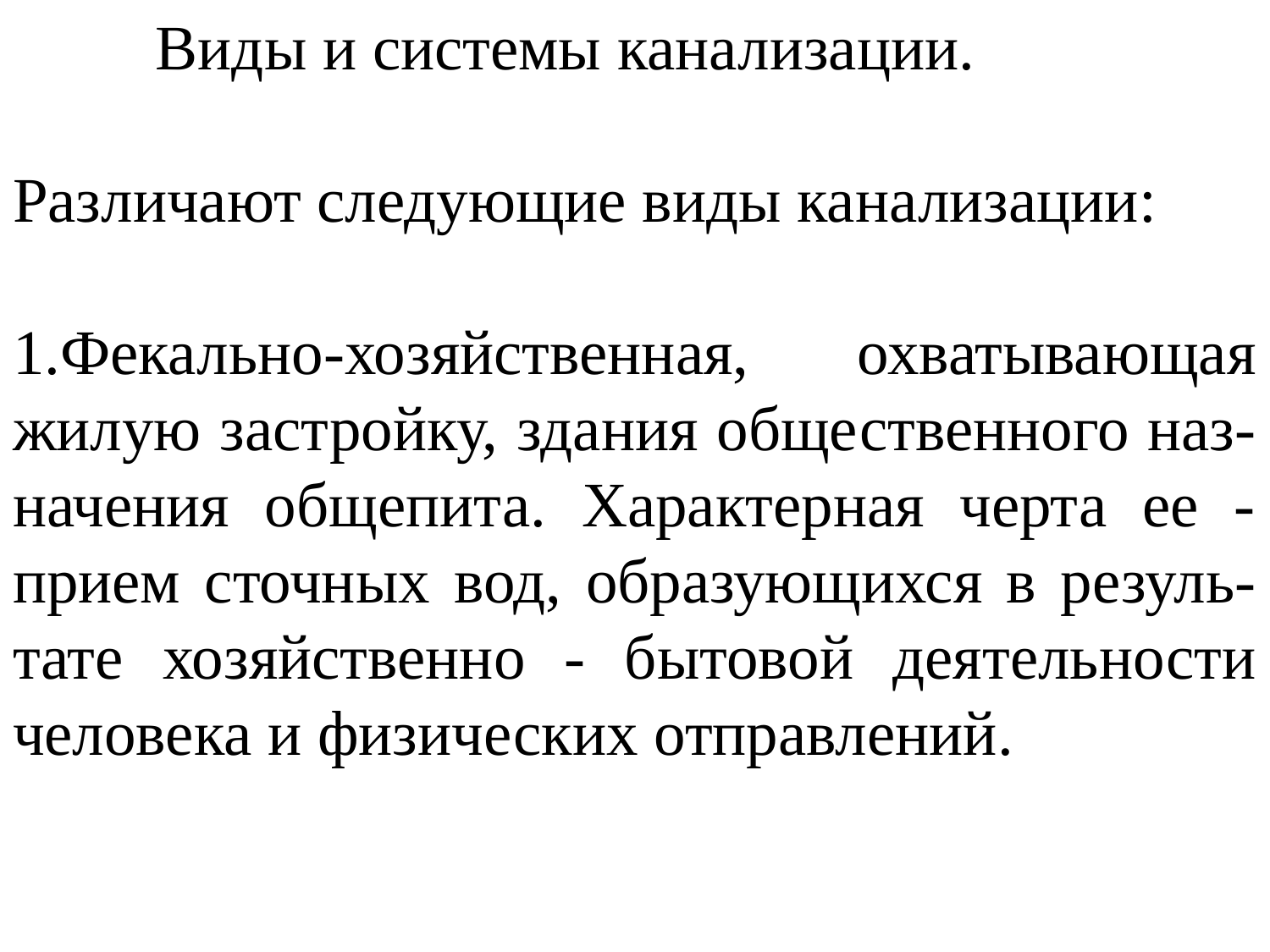

Виды и системы канализации.

Различают следующие виды канализации:

1.Фекально-хозяйственная, охватывающая жилую застройку, здания общественного наз-начения общепита. Характерная черта ее - прием сточных вод, образующихся в резуль-тате хозяйственно - бытовой деятельности человека и физических отправлений.
#